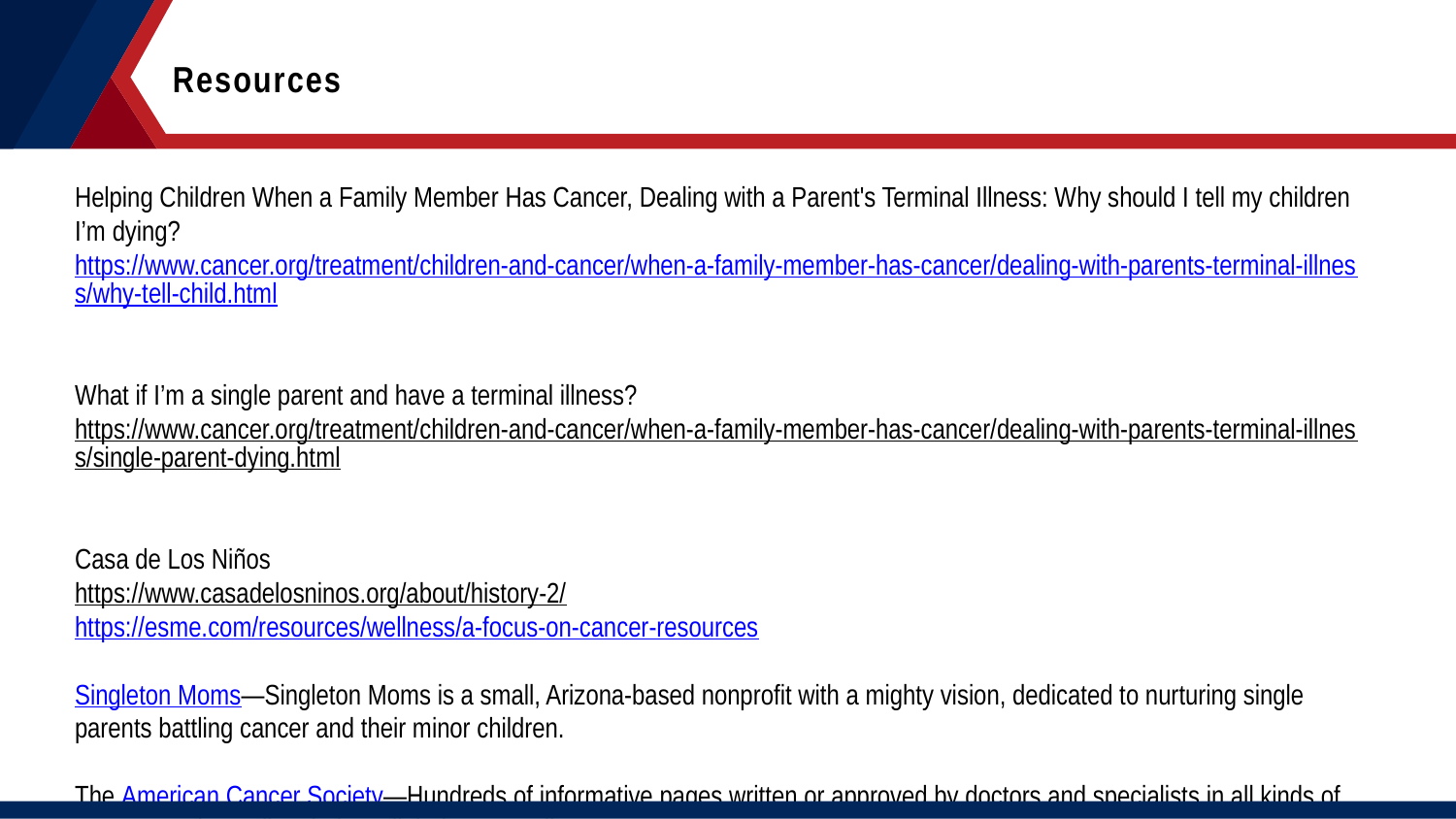

Resources
Helping Children When a Family Member Has Cancer, Dealing with a Parent's Terminal Illness: Why should I tell my children I’m dying? https://www.cancer.org/treatment/children-and-cancer/when-a-family-member-has-cancer/dealing-with-parents-terminal-illness/why-tell-child.html

What if I’m a single parent and have a terminal illness?
https://www.cancer.org/treatment/children-and-cancer/when-a-family-member-has-cancer/dealing-with-parents-terminal-illness/single-parent-dying.html

Casa de Los Niños
https://www.casadelosninos.org/about/history-2/
https://esme.com/resources/wellness/a-focus-on-cancer-resources

Singleton Moms—Singleton Moms is a small, Arizona-based nonprofit with a mighty vision, dedicated to nurturing single parents battling cancer and their minor children.

The American Cancer Society—Hundreds of informative pages written or approved by doctors and specialists in all kinds of cancer. For immediate help, call their support line: 1-800-227-2435.